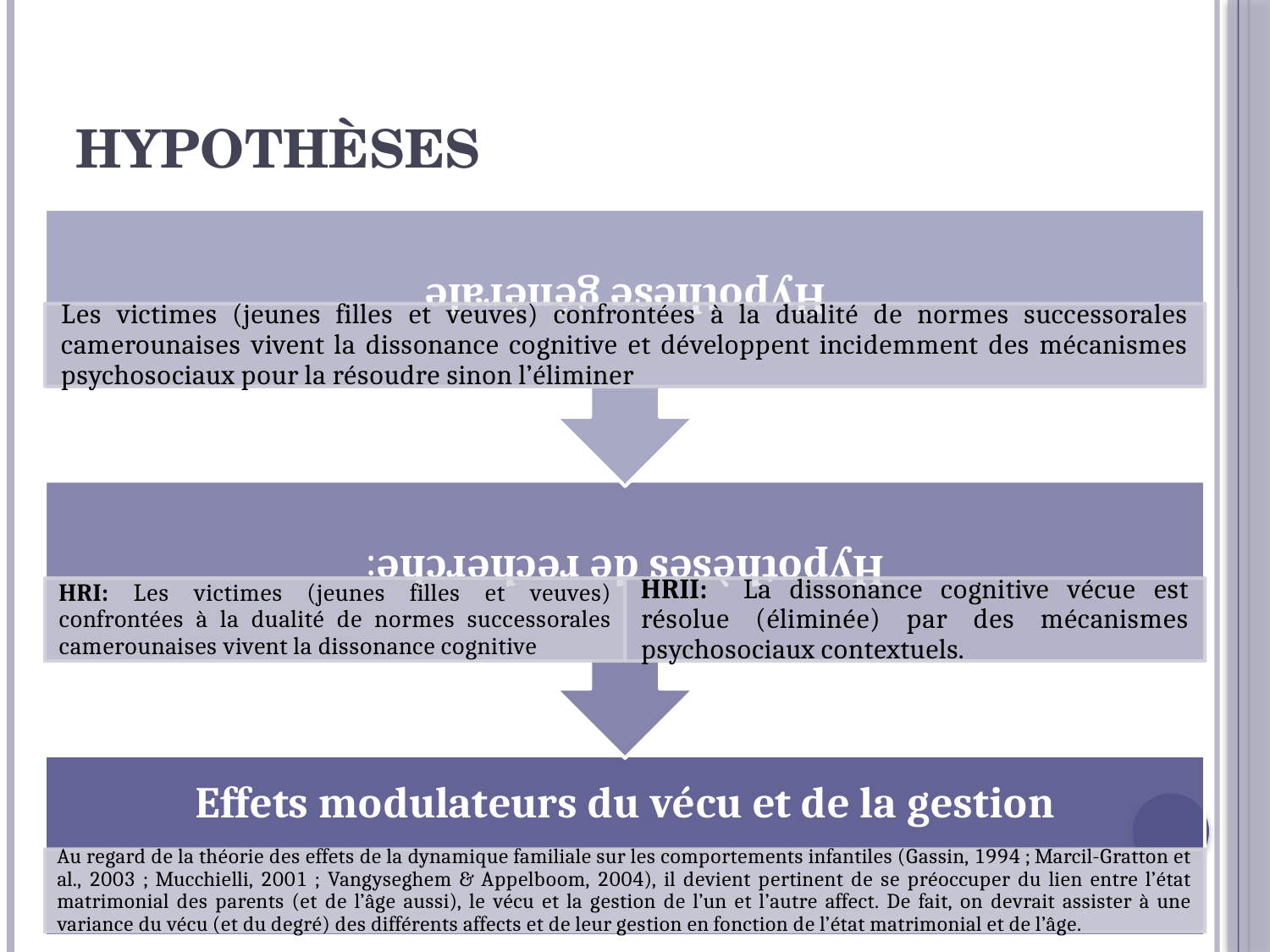

# Hypothèses
Effets modulateurs du vécu et de la gestion
Au regard de la théorie des effets de la dynamique familiale sur les comportements infantiles (Gassin, 1994 ; Marcil-Gratton et al., 2003 ; Mucchielli, 2001 ; Vangyseghem & Appelboom, 2004), il devient pertinent de se préoccuper du lien entre l’état matrimonial des parents (et de l’âge aussi), le vécu et la gestion de l’un et l’autre affect. De fait, on devrait assister à une variance du vécu (et du degré) des différents affects et de leur gestion en fonction de l’état matrimonial et de l’âge.
Hypothèses de recherche:
HRI: Les victimes (jeunes filles et veuves) confrontées à la dualité de normes successorales camerounaises vivent la dissonance cognitive
HRII:  La dissonance cognitive vécue est résolue (éliminée) par des mécanismes psychosociaux contextuels.
Hypothèse générale
Les victimes (jeunes filles et veuves) confrontées à la dualité de normes successorales camerounaises vivent la dissonance cognitive et développent incidemment des mécanismes psychosociaux pour la résoudre sinon l’éliminer